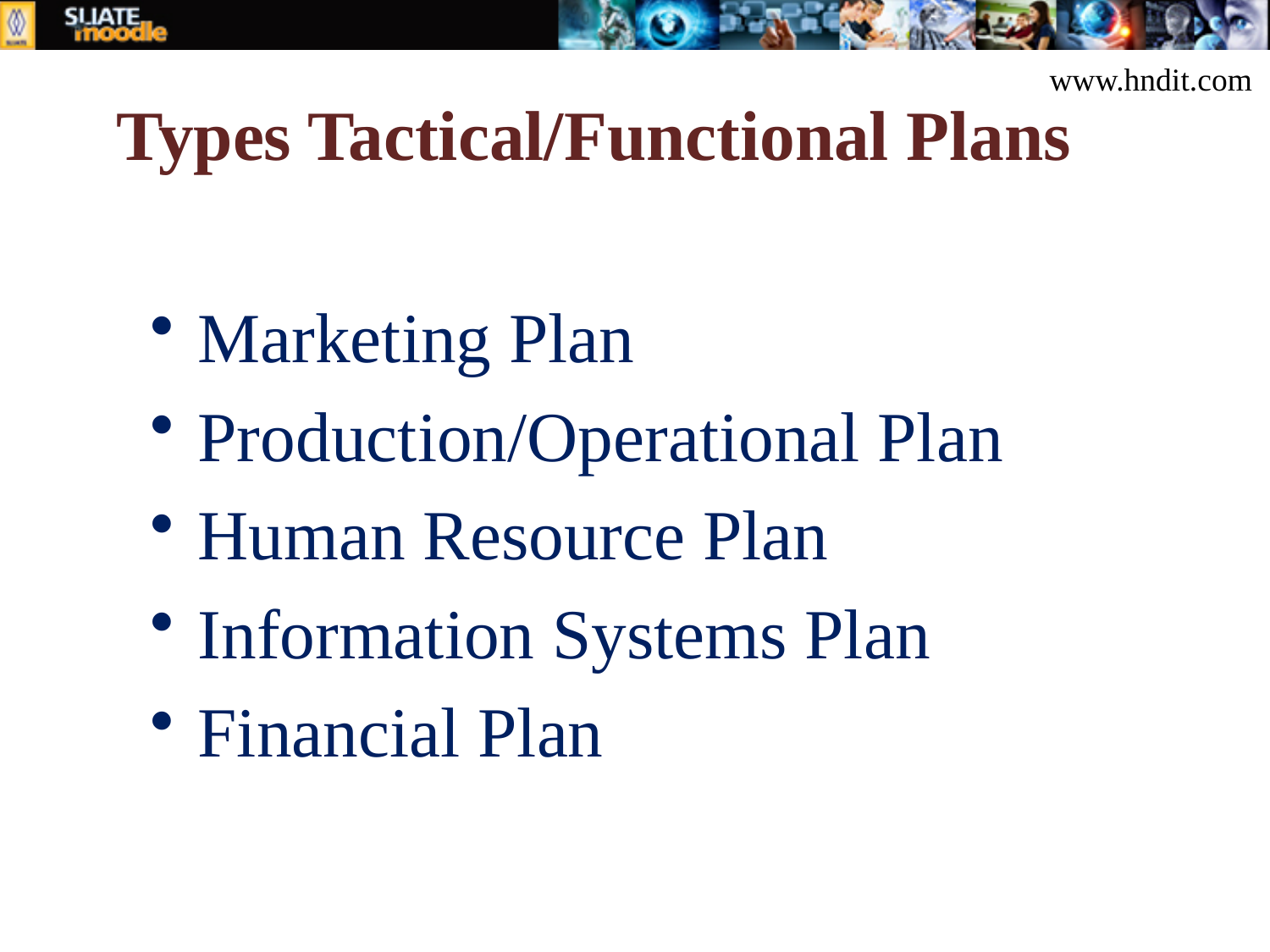

# Types Tactical/Functional Plans
www.hndit.com
Marketing Plan
Production/Operational Plan
Human Resource Plan
Information Systems Plan
Financial Plan